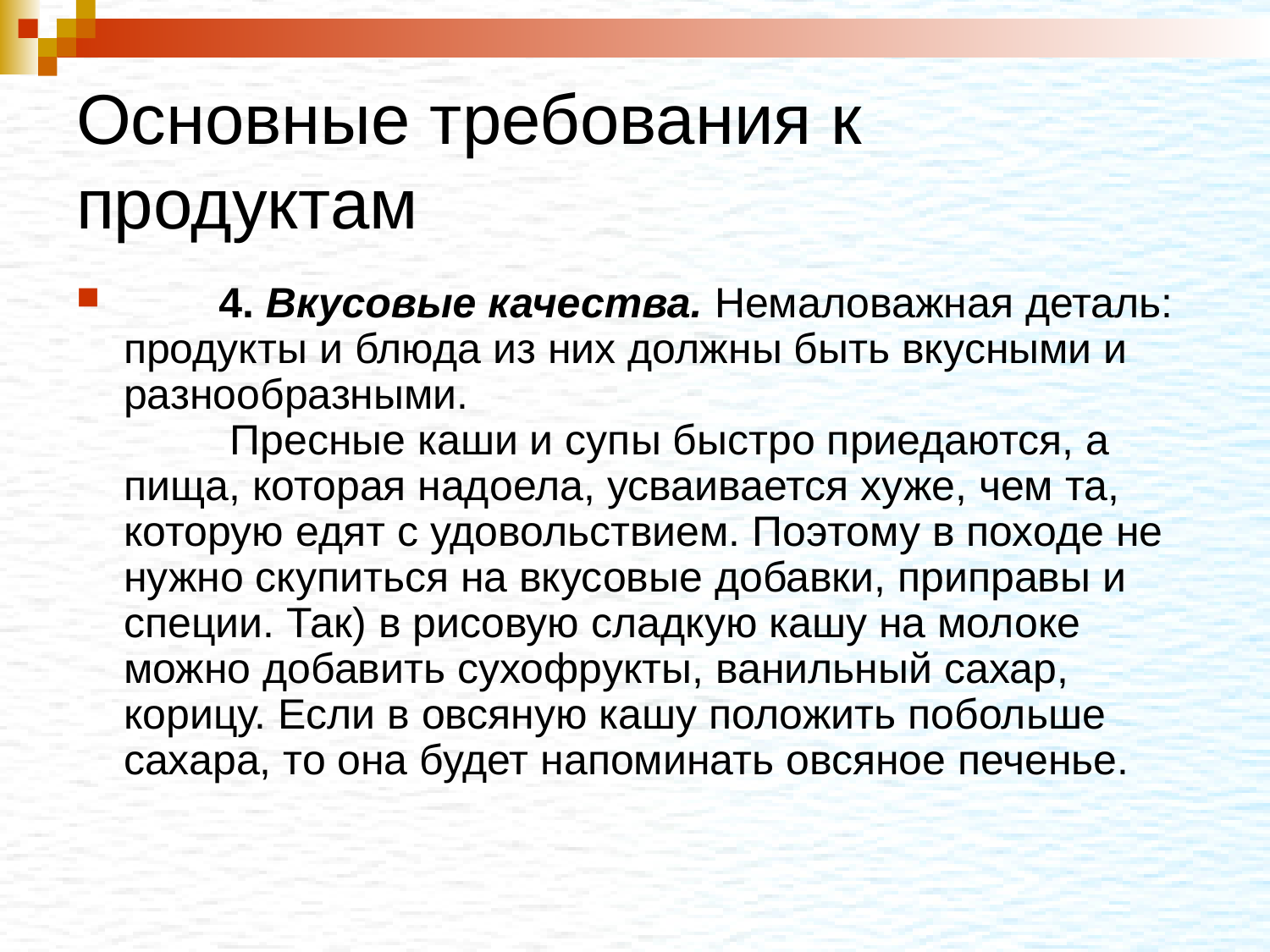

# Основные требования к продуктам
        4. Вкусовые качества. Немаловажная деталь: продукты и блюда из них должны быть вкусными и разнообразными.
         Пресные каши и супы быстро приедаются, а пища, которая надоела, усваивается хуже, чем та, которую едят с удовольствием. Поэтому в походе не нужно скупиться на вкусовые добавки, приправы и специи. Так) в рисовую сладкую кашу на молоке можно добавить сухофрукты, ванильный сахар, корицу. Если в овсяную кашу положить побольше сахара, то она будет напоминать овсяное печенье.